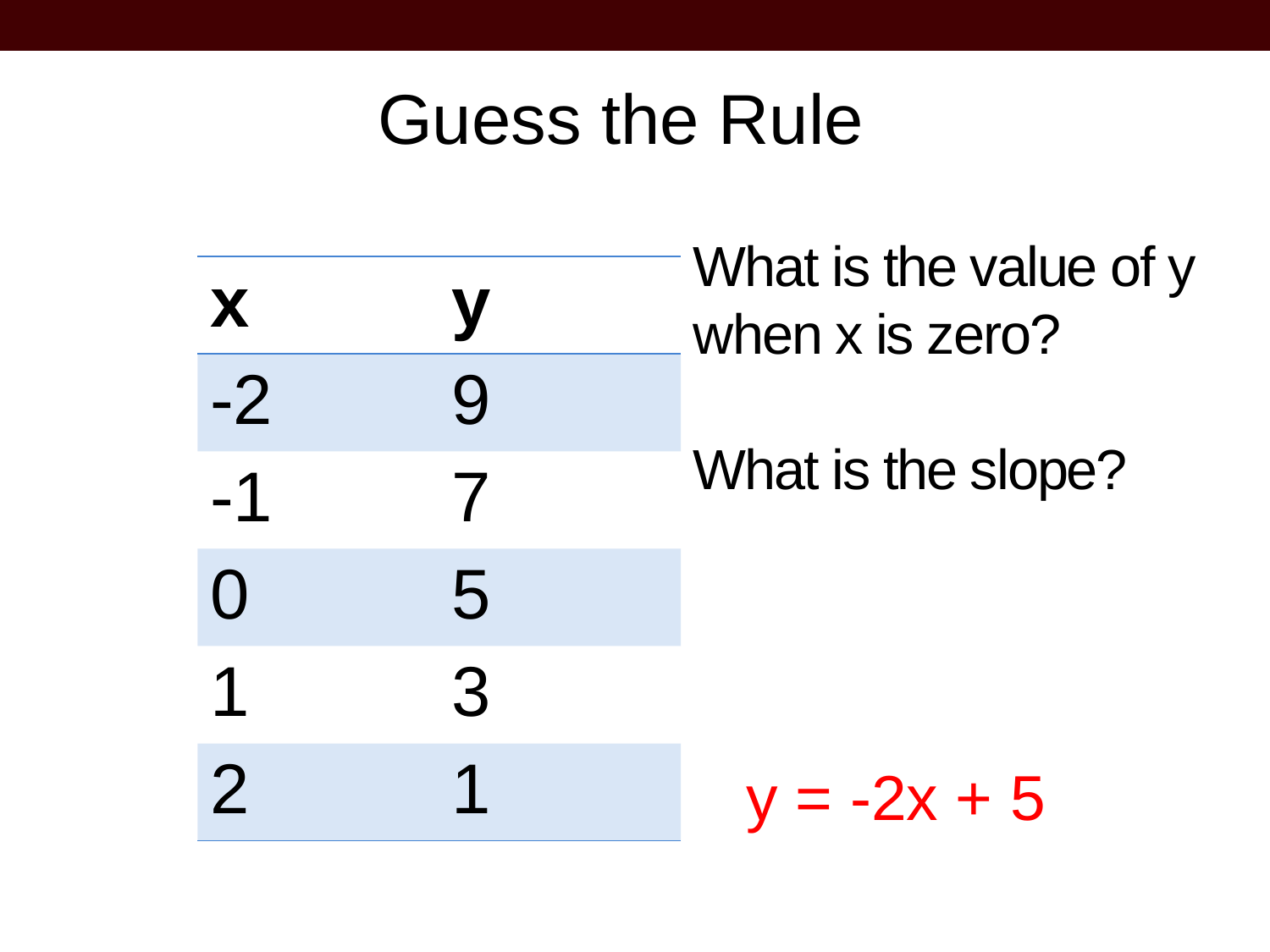

Guess the Rule
What is the value of y when x is zero?
What is the slope?
| x | y |
| --- | --- |
| -2 | 9 |
| -1 | 7 |
| 0 | 5 |
| 1 | 3 |
| 2 | 1 |
y = -2x + 5